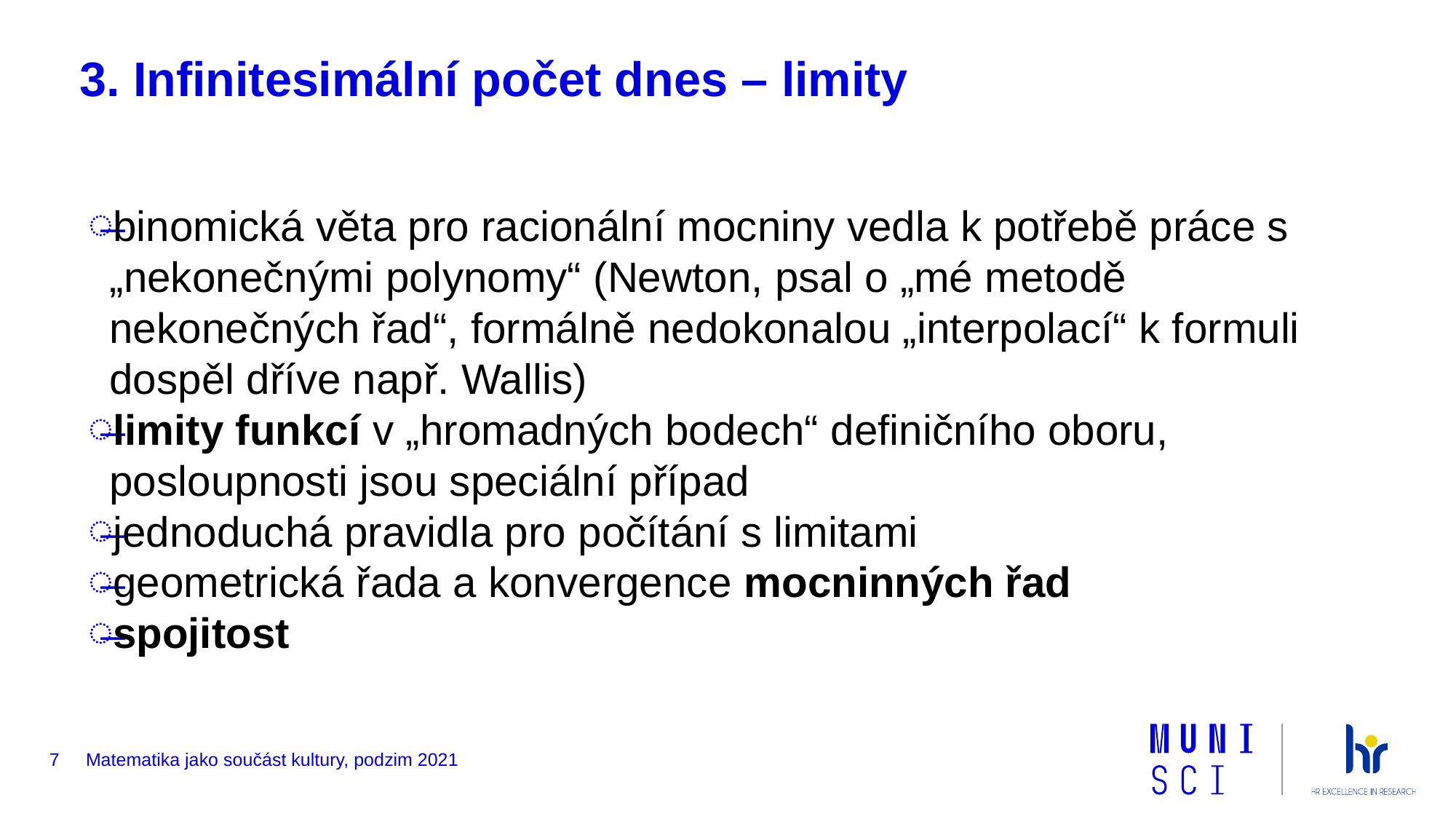

# 3. Infinitesimální počet dnes – limity
binomická věta pro racionální mocniny vedla k potřebě práce s „nekonečnými polynomy“ (Newton, psal o „mé metodě nekonečných řad“, formálně nedokonalou „interpolací“ k formuli dospěl dříve např. Wallis)
limity funkcí v „hromadných bodech“ definičního oboru, posloupnosti jsou speciální případ
jednoduchá pravidla pro počítání s limitami
geometrická řada a konvergence mocninných řad
spojitost
7
Matematika jako součást kultury, podzim 2021